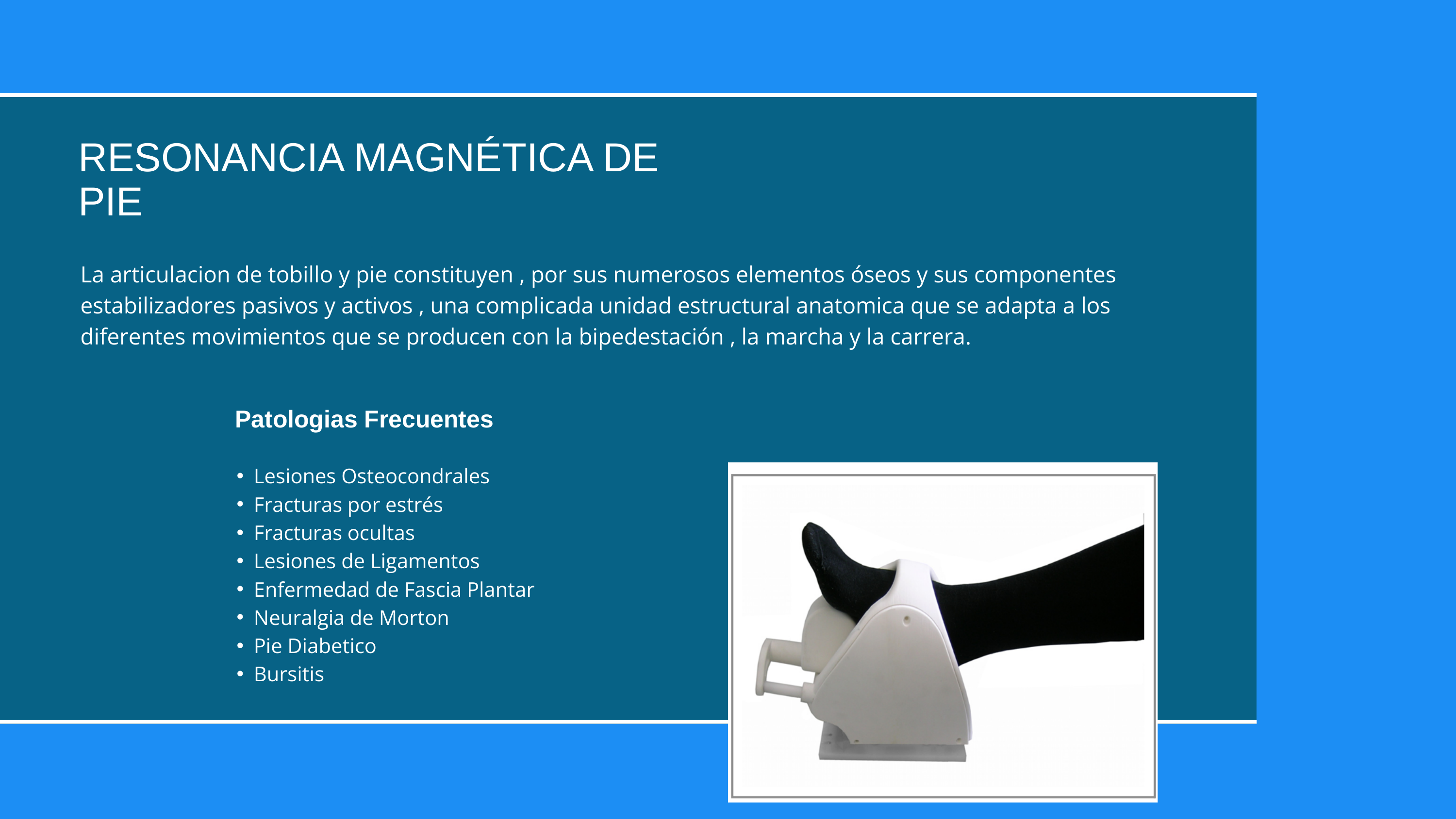

RESONANCIA MAGNÉTICA DE PIE
La articulacion de tobillo y pie constituyen , por sus numerosos elementos óseos y sus componentes estabilizadores pasivos y activos , una complicada unidad estructural anatomica que se adapta a los diferentes movimientos que se producen con la bipedestación , la marcha y la carrera.

Patologias Frecuentes
Lesiones Osteocondrales
Fracturas por estrés
Fracturas ocultas
Lesiones de Ligamentos
Enfermedad de Fascia Plantar
Neuralgia de Morton
Pie Diabetico
Bursitis